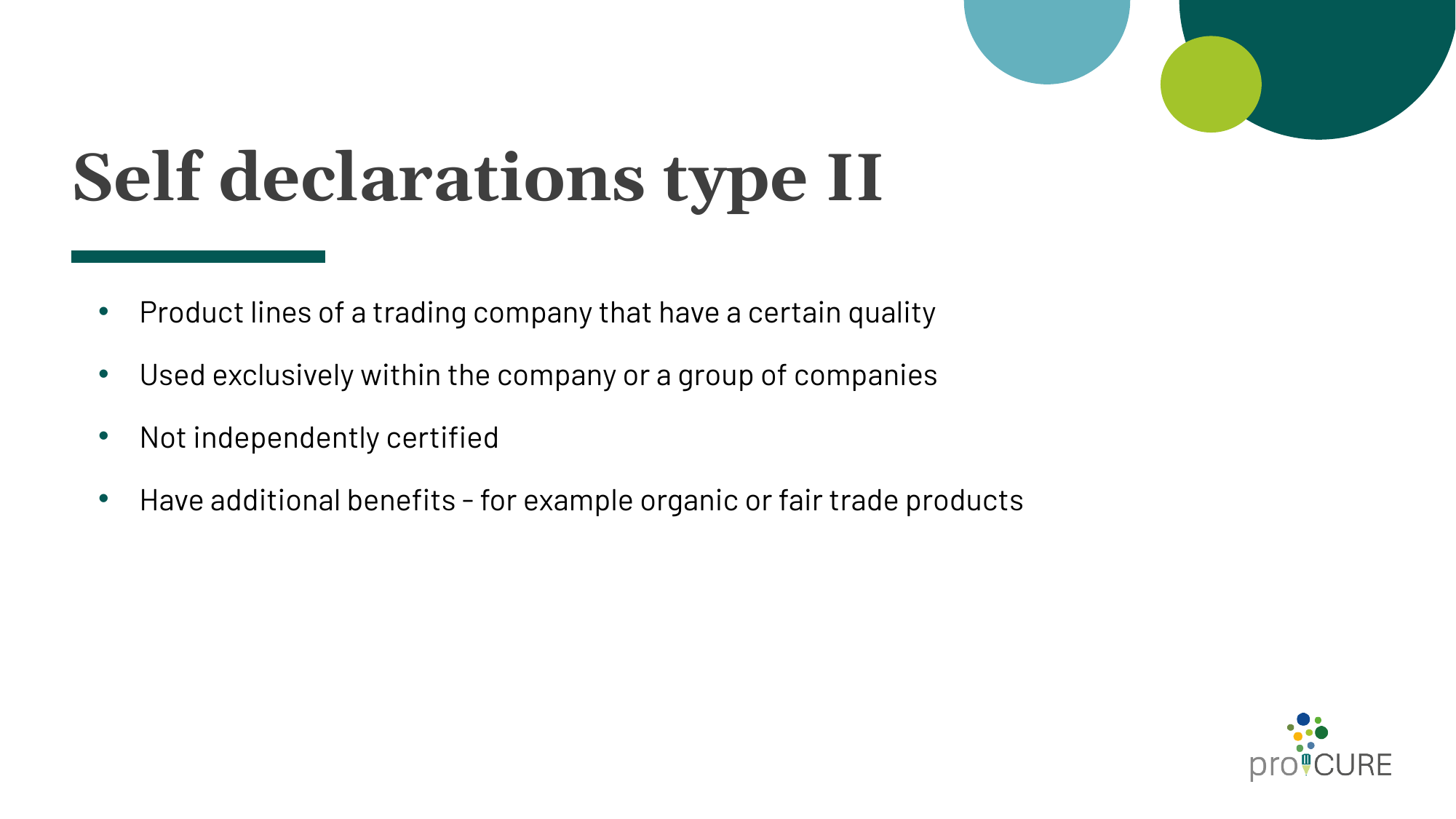

# Self declarations type II
Product lines of a trading company that have a certain quality
Used exclusively within the company or a group of companies
Not independently certified​
Have additional benefits - for example organic or fair trade products